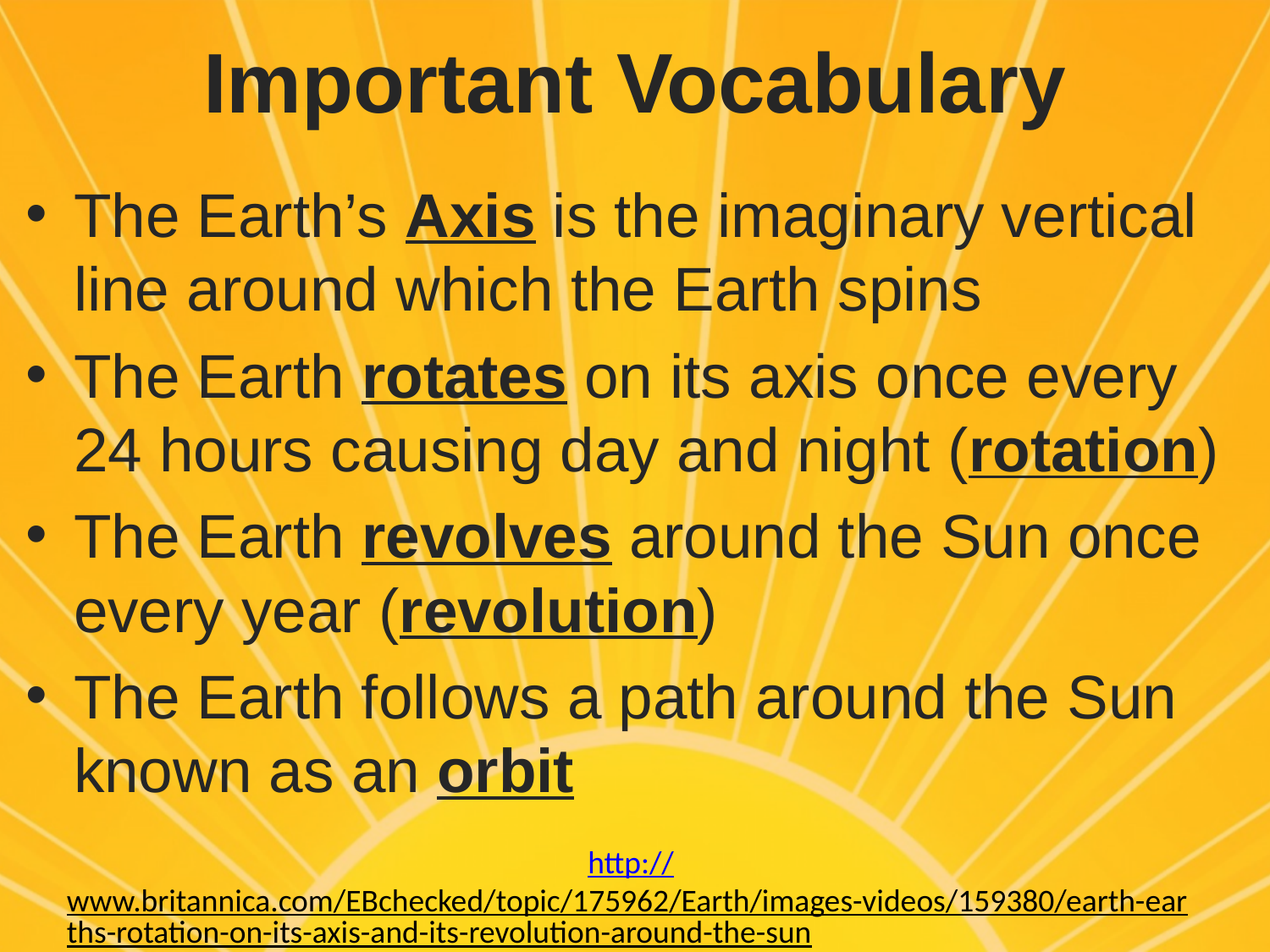

# Important Vocabulary
The Earth’s Axis is the imaginary vertical line around which the Earth spins
The Earth rotates on its axis once every 24 hours causing day and night (rotation)
The Earth revolves around the Sun once every year (revolution)
The Earth follows a path around the Sun known as an orbit
http://www.britannica.com/EBchecked/topic/175962/Earth/images-videos/159380/earth-earths-rotation-on-its-axis-and-its-revolution-around-the-sun